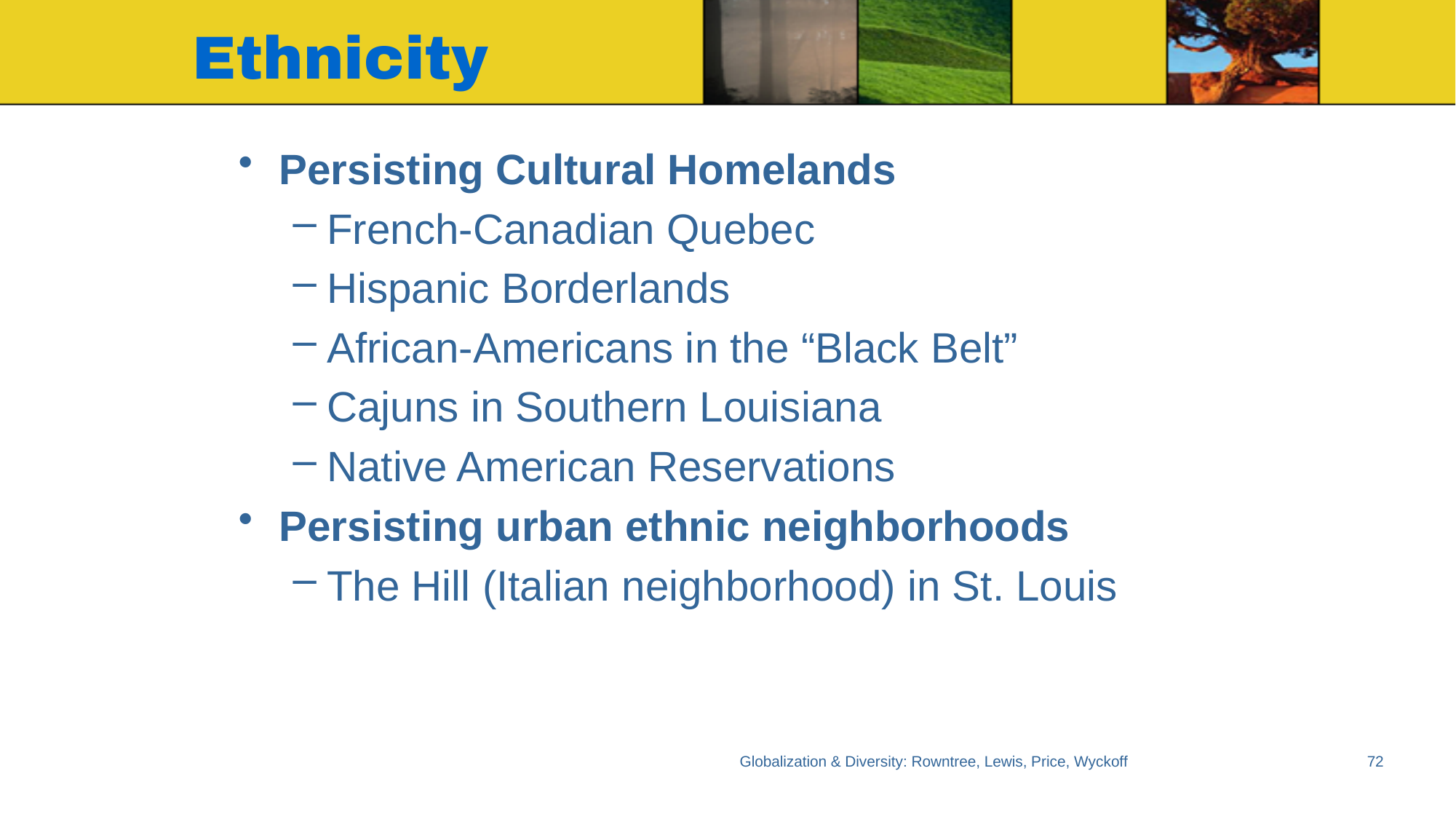

# Ethnicity
Persisting Cultural Homelands
French-Canadian Quebec
Hispanic Borderlands
African-Americans in the “Black Belt”
Cajuns in Southern Louisiana
Native American Reservations
Persisting urban ethnic neighborhoods
The Hill (Italian neighborhood) in St. Louis
Globalization & Diversity: Rowntree, Lewis, Price, Wyckoff
72